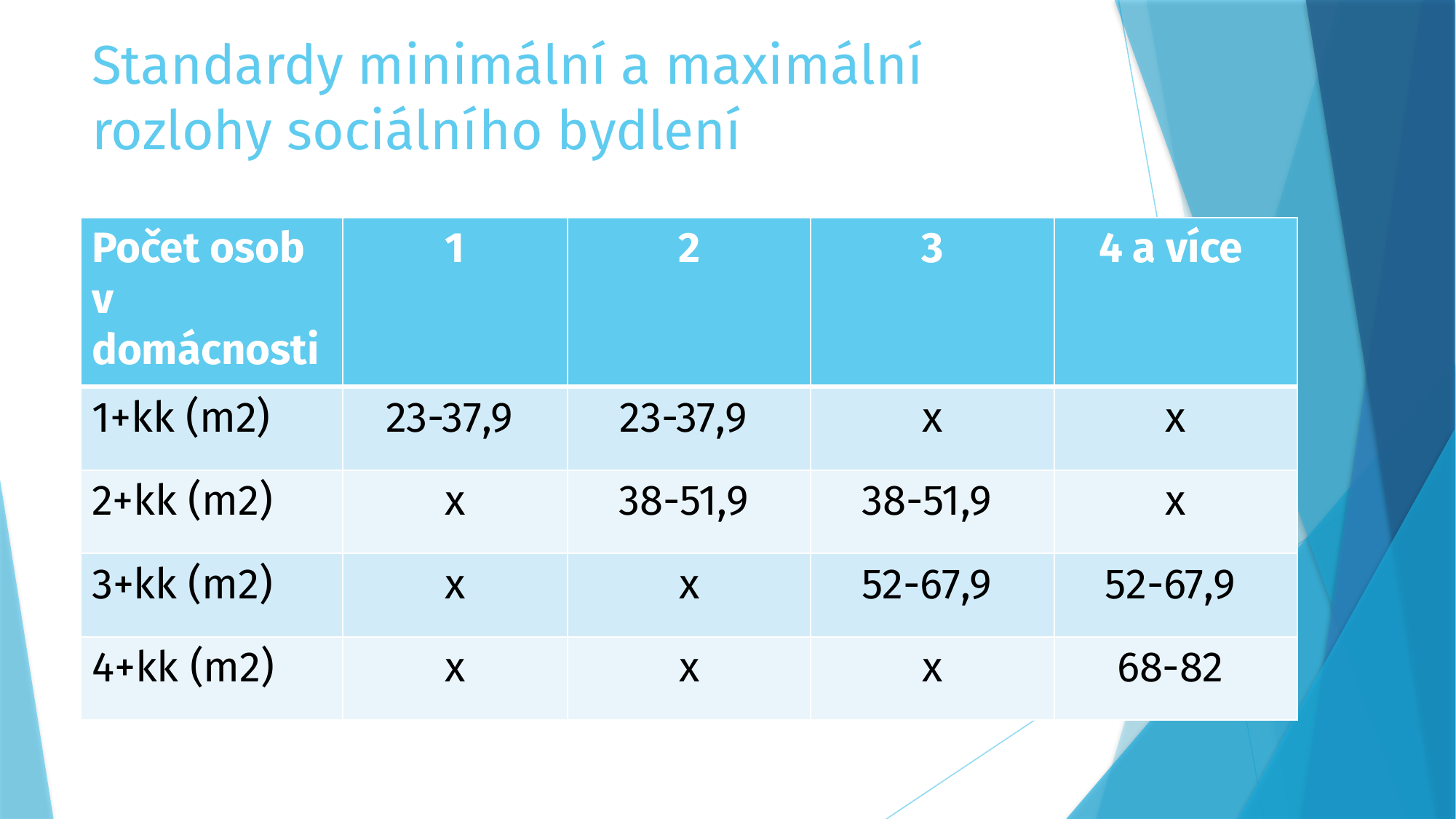

# Standardy minimální a maximální rozlohy sociálního bydlení
| Počet osob v domácnosti | 1 | 2 | 3 | 4 a více |
| --- | --- | --- | --- | --- |
| 1+kk (m2) | 23-37,9 | 23-37,9 | x | x |
| 2+kk (m2) | x | 38-51,9 | 38-51,9 | x |
| 3+kk (m2) | x | x | 52-67,9 | 52-67,9 |
| 4+kk (m2) | x | x | x | 68-82 |